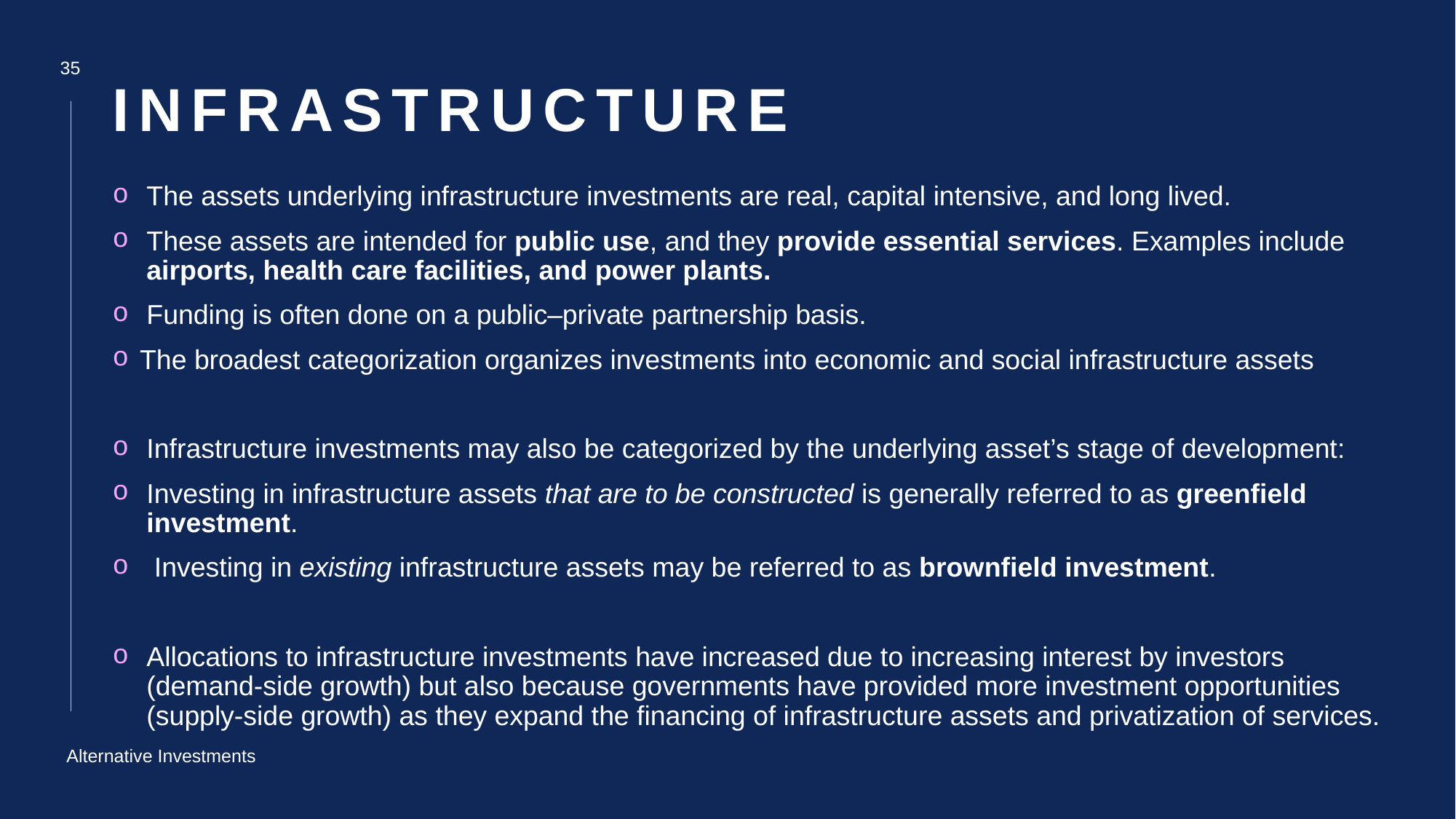

# infrastructure
35
The assets underlying infrastructure investments are real, capital intensive, and long lived.
These assets are intended for public use, and they provide essential services. Examples include airports, health care facilities, and power plants.
Funding is often done on a public–private partnership basis.
The broadest categorization organizes investments into economic and social infrastructure assets

Infrastructure investments may also be categorized by the underlying asset’s stage of development:
Investing in infrastructure assets that are to be constructed is generally referred to as greenfield investment.
 Investing in existing infrastructure assets may be referred to as brownfield investment.

Allocations to infrastructure investments have increased due to increasing interest by investors (demand-side growth) but also because governments have provided more investment opportunities (supply-side growth) as they expand the financing of infrastructure assets and privatization of services.
Alternative Investments